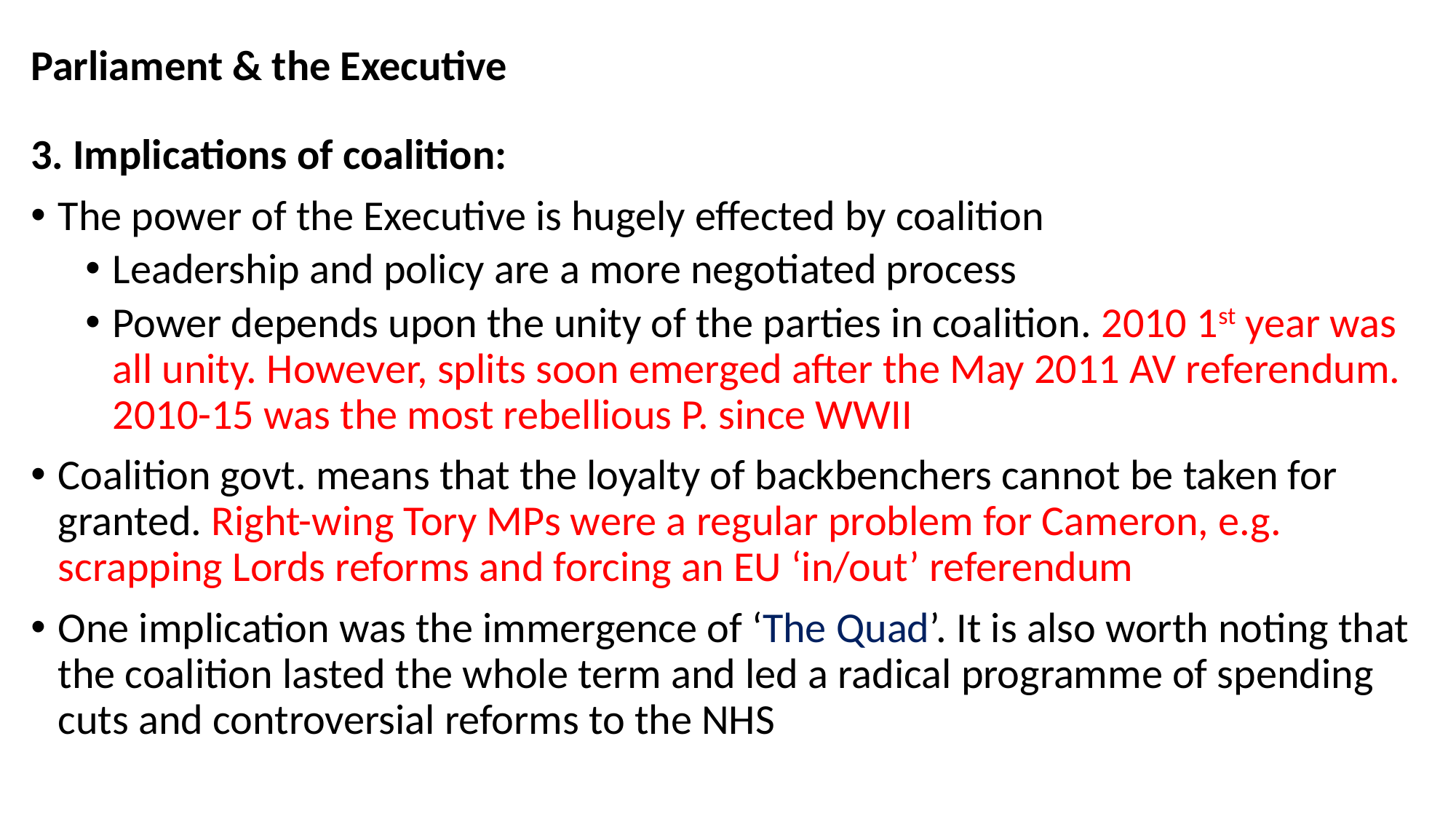

Parliament & the Executive

3. Implications of coalition:
The power of the Executive is hugely effected by coalition
Leadership and policy are a more negotiated process
Power depends upon the unity of the parties in coalition. 2010 1st year was all unity. However, splits soon emerged after the May 2011 AV referendum. 2010-15 was the most rebellious P. since WWII
Coalition govt. means that the loyalty of backbenchers cannot be taken for granted. Right-wing Tory MPs were a regular problem for Cameron, e.g. scrapping Lords reforms and forcing an EU ‘in/out’ referendum
One implication was the immergence of ‘The Quad’. It is also worth noting that the coalition lasted the whole term and led a radical programme of spending cuts and controversial reforms to the NHS